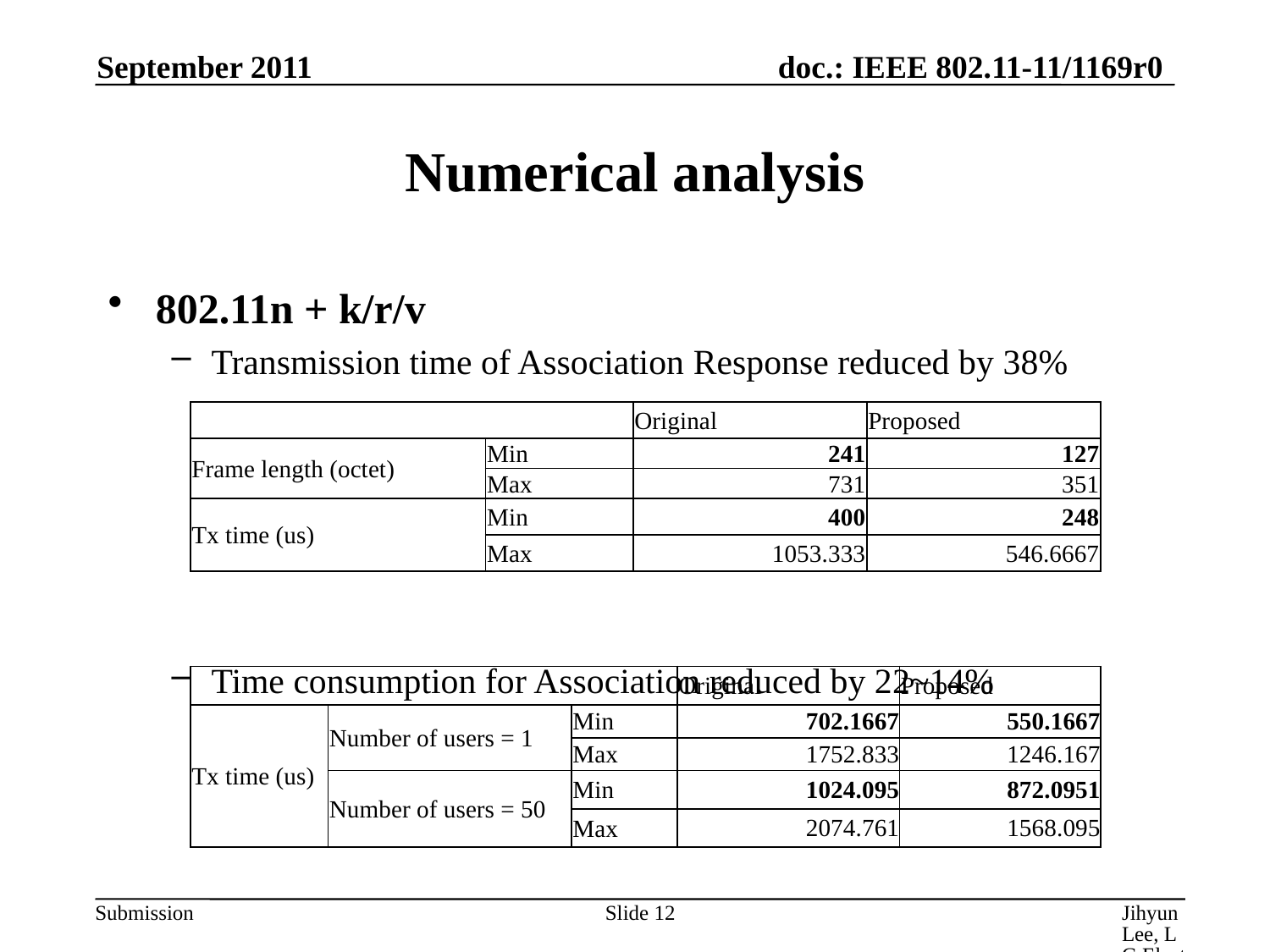

September 2011
# Numerical analysis
802.11n + k/r/v
Transmission time of Association Response reduced by 38%

Time consumption for Association reduced by 22~14%

|  |  | Original | Proposed |
| --- | --- | --- | --- |
| Frame length (octet) | Min | 241 | 127 |
|  | Max | 731 | 351 |
| Tx time (us) | Min | 400 | 248 |
|  | Max | 1053.333 | 546.6667 |
|  |  |  | Original | Proposed |
| --- | --- | --- | --- | --- |
| Tx time (us) | Number of users = 1 | Min | 702.1667 | 550.1667 |
|  |  | Max | 1752.833 | 1246.167 |
|  | Number of users = 50 | Min | 1024.095 | 872.0951 |
|  |  | Max | 2074.761 | 1568.095 |
Slide 12
Jihyun Lee, LG Electronics